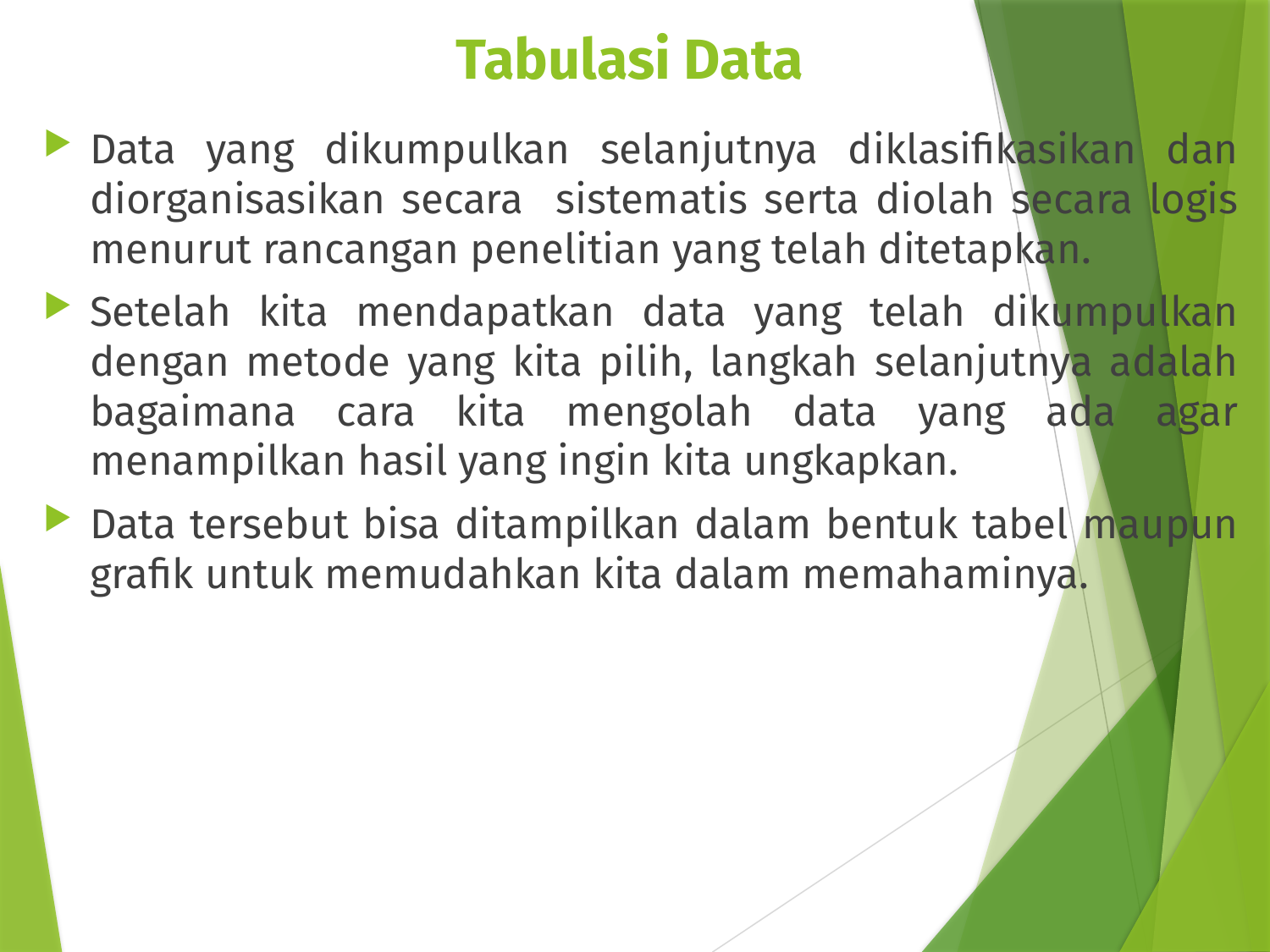

# Tabulasi Data
Data yang dikumpulkan selanjutnya diklasifikasikan dan diorganisasikan secara  sistematis serta diolah secara logis menurut rancangan penelitian yang telah ditetapkan.
Setelah kita mendapatkan data yang telah dikumpulkan dengan metode yang kita pilih, langkah selanjutnya adalah bagaimana cara kita mengolah data yang ada agar menampilkan hasil yang ingin kita ungkapkan.
Data tersebut bisa ditampilkan dalam bentuk tabel maupun grafik untuk memudahkan kita dalam memahaminya.